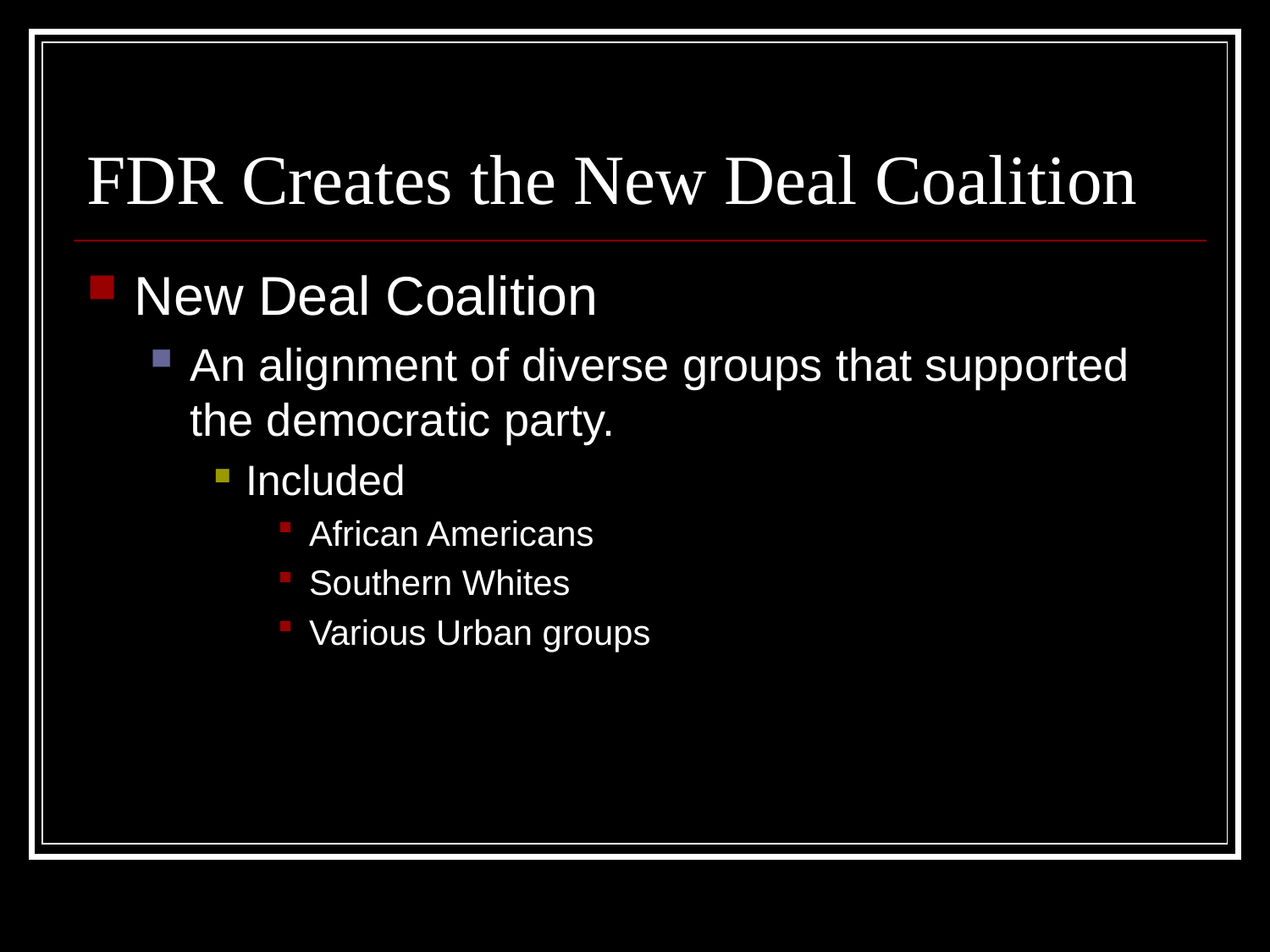

# FDR Creates the New Deal Coalition
New Deal Coalition
An alignment of diverse groups that supported the democratic party.
Included
African Americans
Southern Whites
Various Urban groups